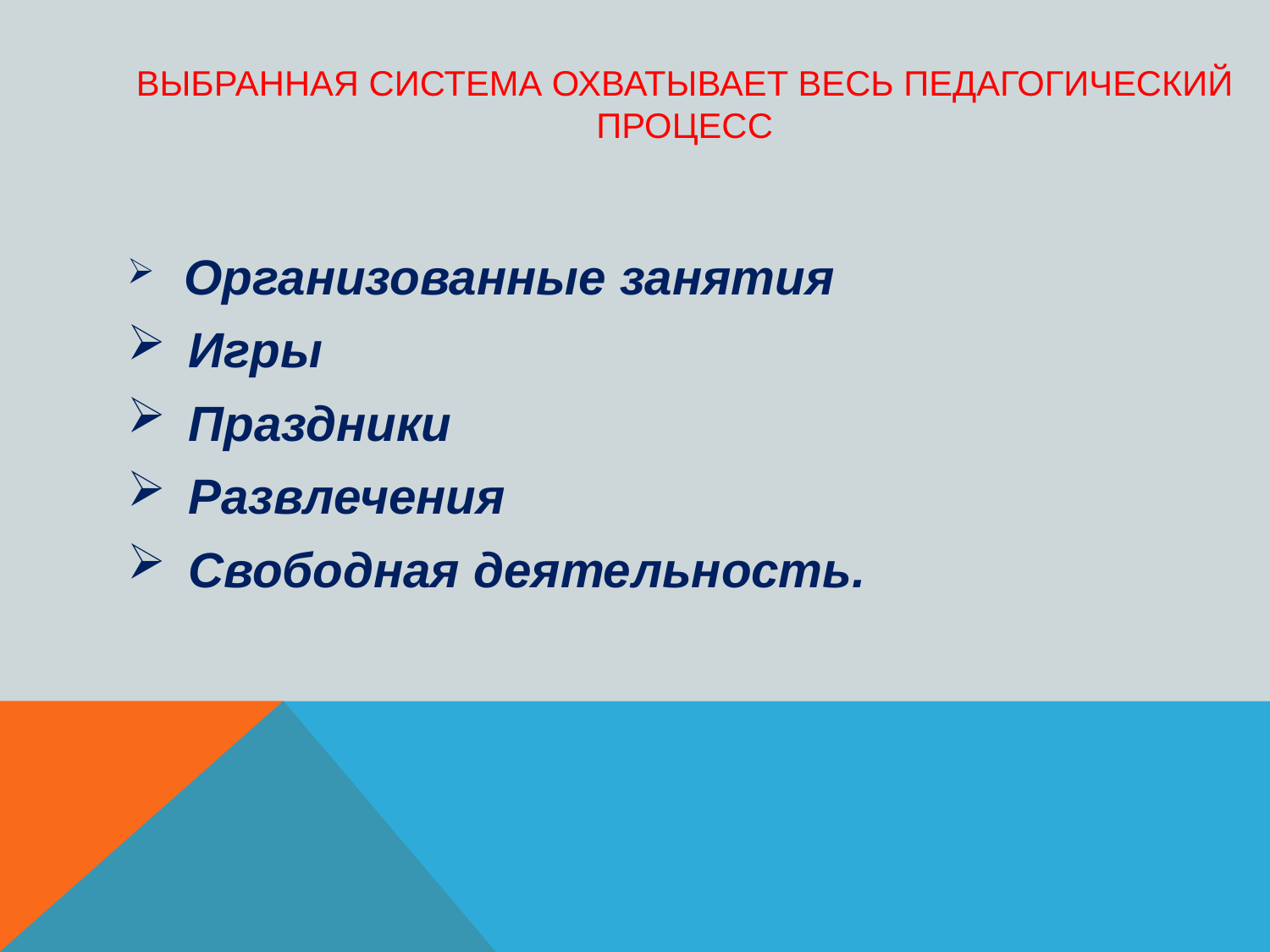

# Выбранная система охватывает весь педагогический процесс

 Организованные занятия
 Игры
 Праздники
 Развлечения
 Свободная деятельность.